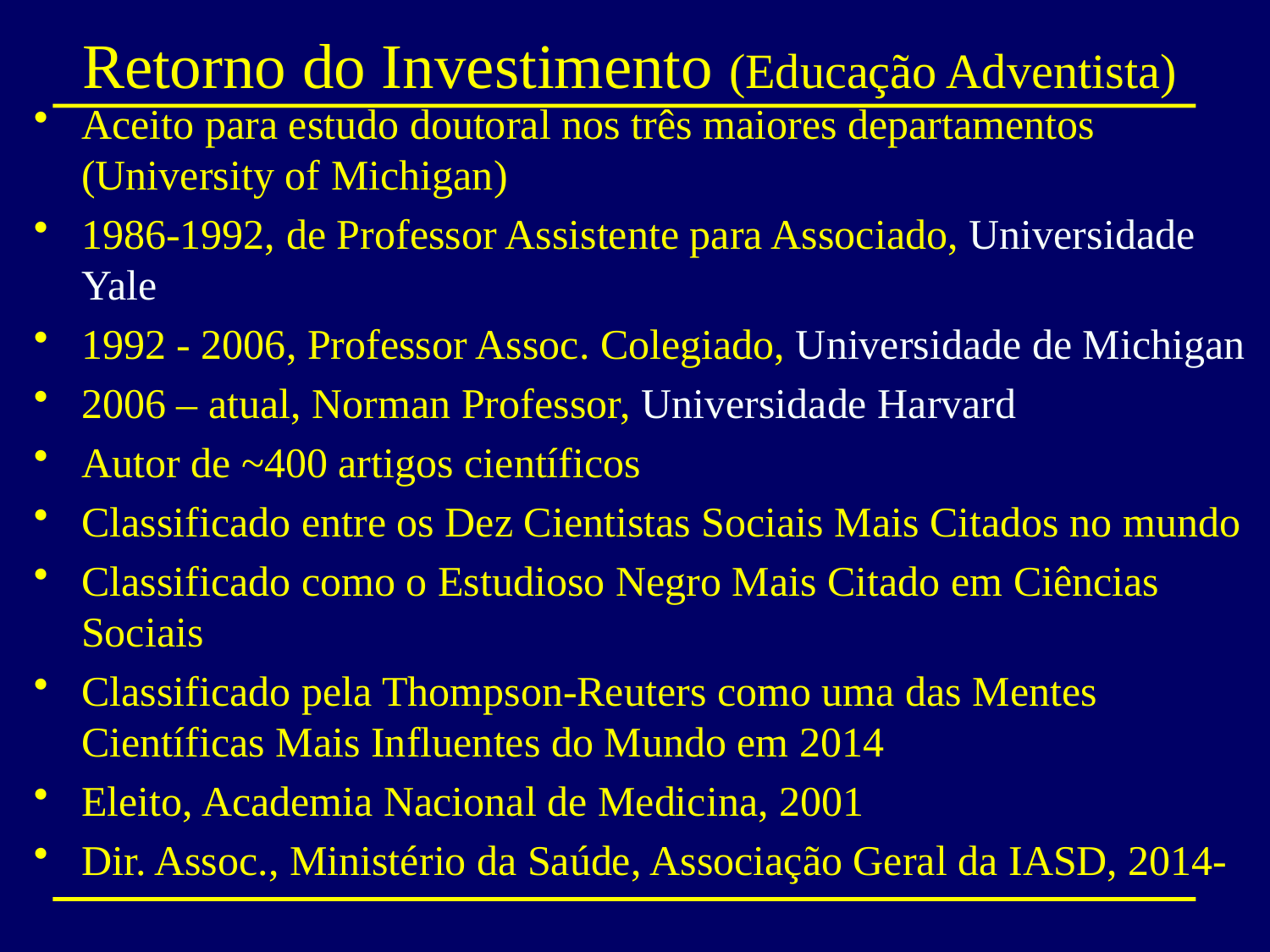

# Retorno do Investimento (Educação Adventista)
Aceito para estudo doutoral nos três maiores departamentos (University of Michigan)
1986-1992, de Professor Assistente para Associado, Universidade Yale
1992 - 2006, Professor Assoc. Colegiado, Universidade de Michigan
2006 – atual, Norman Professor, Universidade Harvard
Autor de ~400 artigos científicos
Classificado entre os Dez Cientistas Sociais Mais Citados no mundo
Classificado como o Estudioso Negro Mais Citado em Ciências Sociais
Classificado pela Thompson-Reuters como uma das Mentes Científicas Mais Influentes do Mundo em 2014
Eleito, Academia Nacional de Medicina, 2001
Dir. Assoc., Ministério da Saúde, Associação Geral da IASD, 2014-